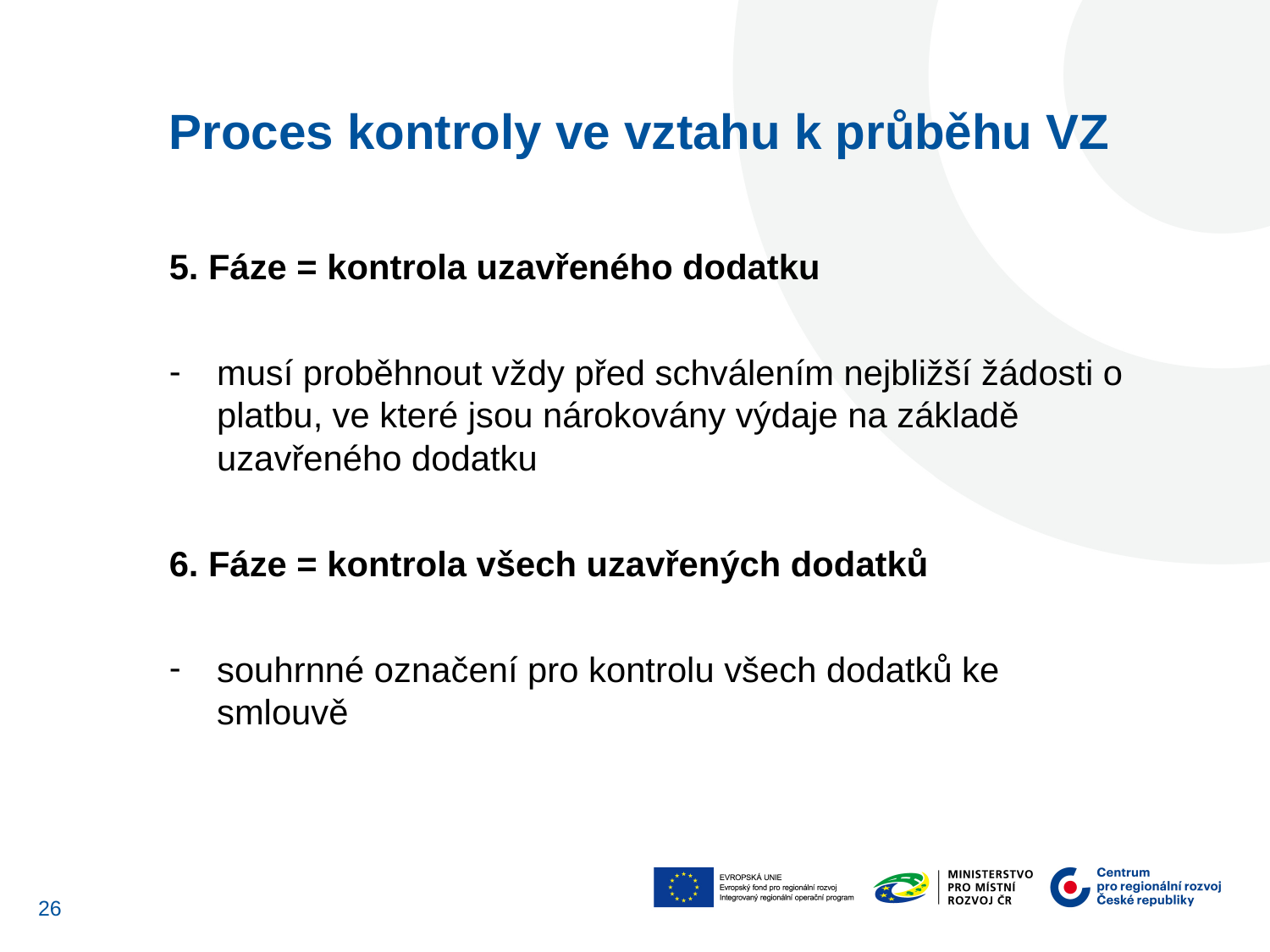

Proces kontroly ve vztahu k průběhu VZ

5. Fáze = kontrola uzavřeného dodatku

musí proběhnout vždy před schválením nejbližší žádosti o platbu, ve které jsou nárokovány výdaje na základě uzavřeného dodatku

6. Fáze = kontrola všech uzavřených dodatků

souhrnné označení pro kontrolu všech dodatků ke smlouvě

26